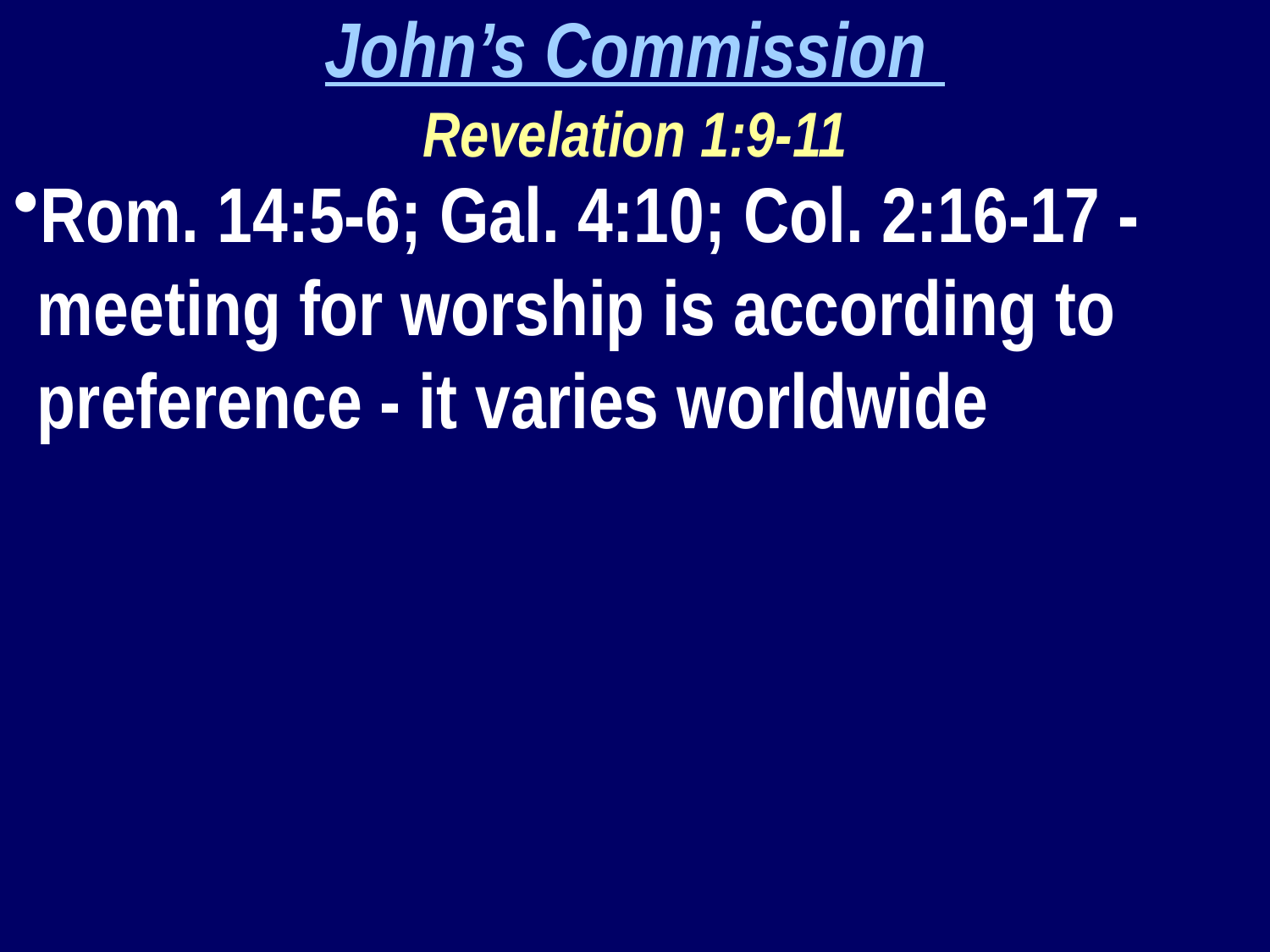

John’s Commission
Revelation 1:9-11
Rom. 14:5-6; Gal. 4:10; Col. 2:16-17 - meeting for worship is according to preference - it varies worldwide